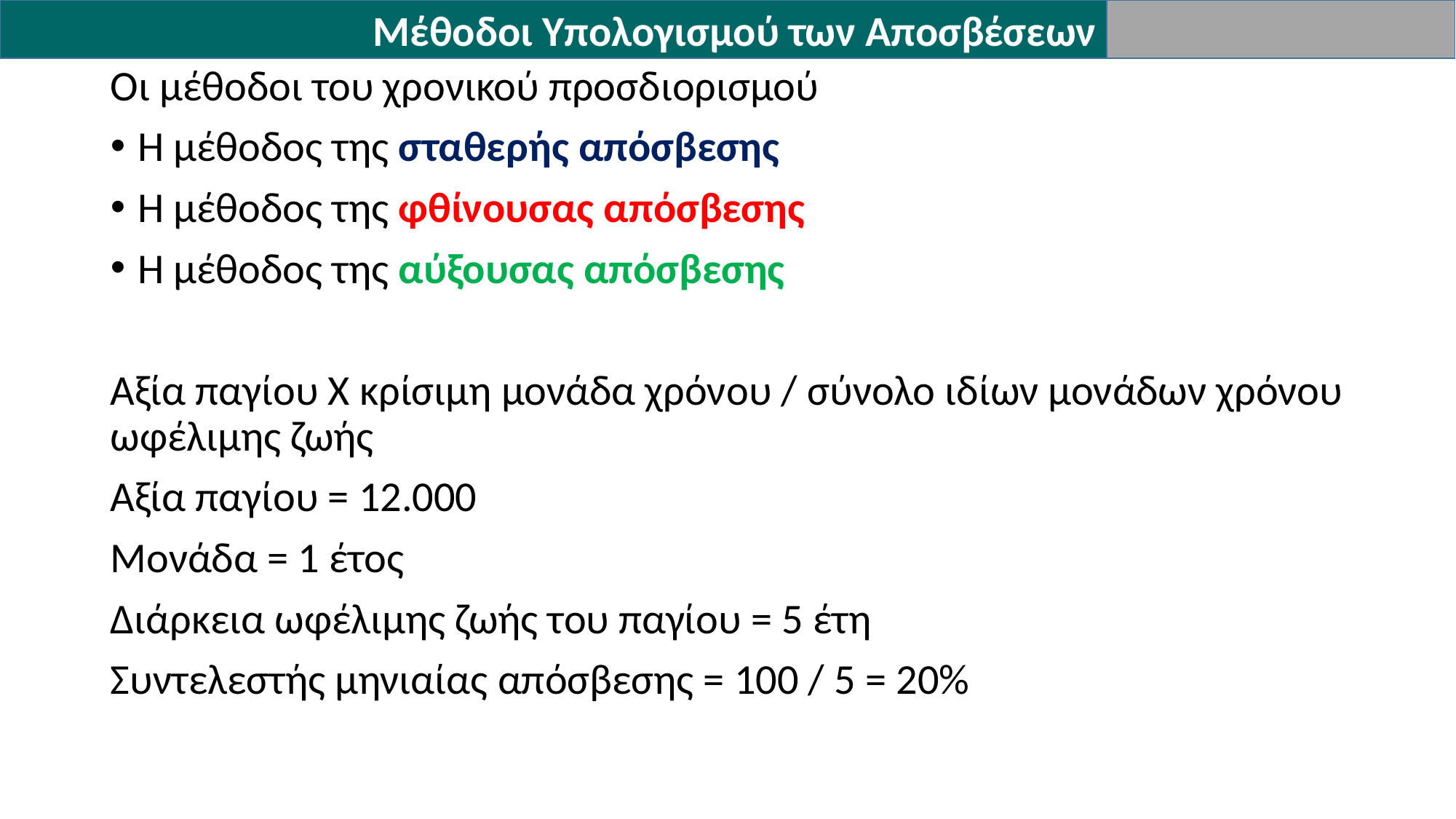

Μέθοδοι Υπολογισμού των Αποσβέσεων

Οι μέθοδοι του χρονικού προσδιορισμού
Η μέθοδος της σταθερής απόσβεσης
Η μέθοδος της φθίνουσας απόσβεσης
Η μέθοδος της αύξουσας απόσβεσης

Αξία παγίου Χ κρίσιμη μονάδα χρόνου / σύνολο ιδίων μονάδων χρόνου ωφέλιμης ζωής
Αξία παγίου = 12.000
Μονάδα = 1 έτος
Διάρκεια ωφέλιμης ζωής του παγίου = 5 έτη
Συντελεστής μηνιαίας απόσβεσης = 100 / 5 = 20%